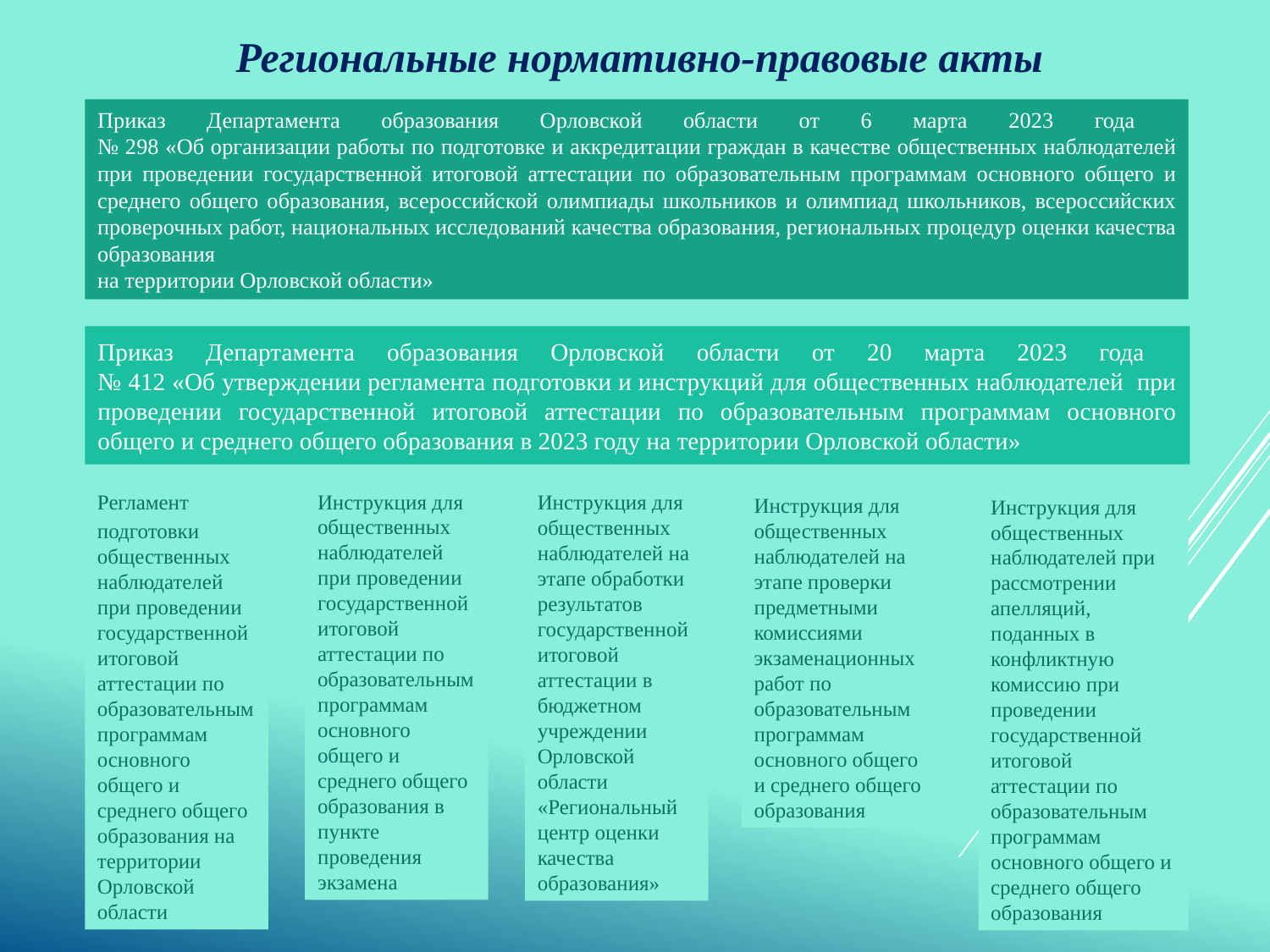

# Региональные нормативно-правовые акты
Приказ Департамента образования Орловской области от 6 марта 2023 года
№ 298 «Об организации работы по подготовке и аккредитации граждан в качестве общественных наблюдателей при проведении государственной итоговой аттестации по образовательным программам основного общего и среднего общего образования, всероссийской олимпиады школьников и олимпиад школьников, всероссийских проверочных работ, национальных исследований качества образования, региональных процедур оценки качества образования
на территории Орловской области»
Приказ Департамента образования Орловской области от 20 марта 2023 года
№ 412 «Об утверждении регламента подготовки и инструкций для общественных наблюдателей  при проведении государственной итоговой аттестации по образовательным программам основного общего и среднего общего образования в 2023 году на территории Орловской области»
Регламент
подготовки общественных наблюдателей при проведении государственной итоговой аттестации по образовательным программам основного общего и среднего общего образования на территории Орловской области
Инструкция для общественных наблюдателей при проведении государственной итоговой аттестации по образовательным программам основного общего и среднего общего образования в пункте проведения экзамена
Инструкция для общественных наблюдателей на этапе обработки результатов государственной итоговой аттестации в бюджетном учреждении Орловской области «Региональный центр оценки качества образования»
Инструкция для общественных наблюдателей на этапе проверки предметными комиссиями экзаменационных работ по образовательным программам основного общего и среднего общего образования
Инструкция для общественных наблюдателей при рассмотрении апелляций, поданных в конфликтную комиссию при проведении государственной итоговой аттестации по образовательным программам основного общего и среднего общего образования